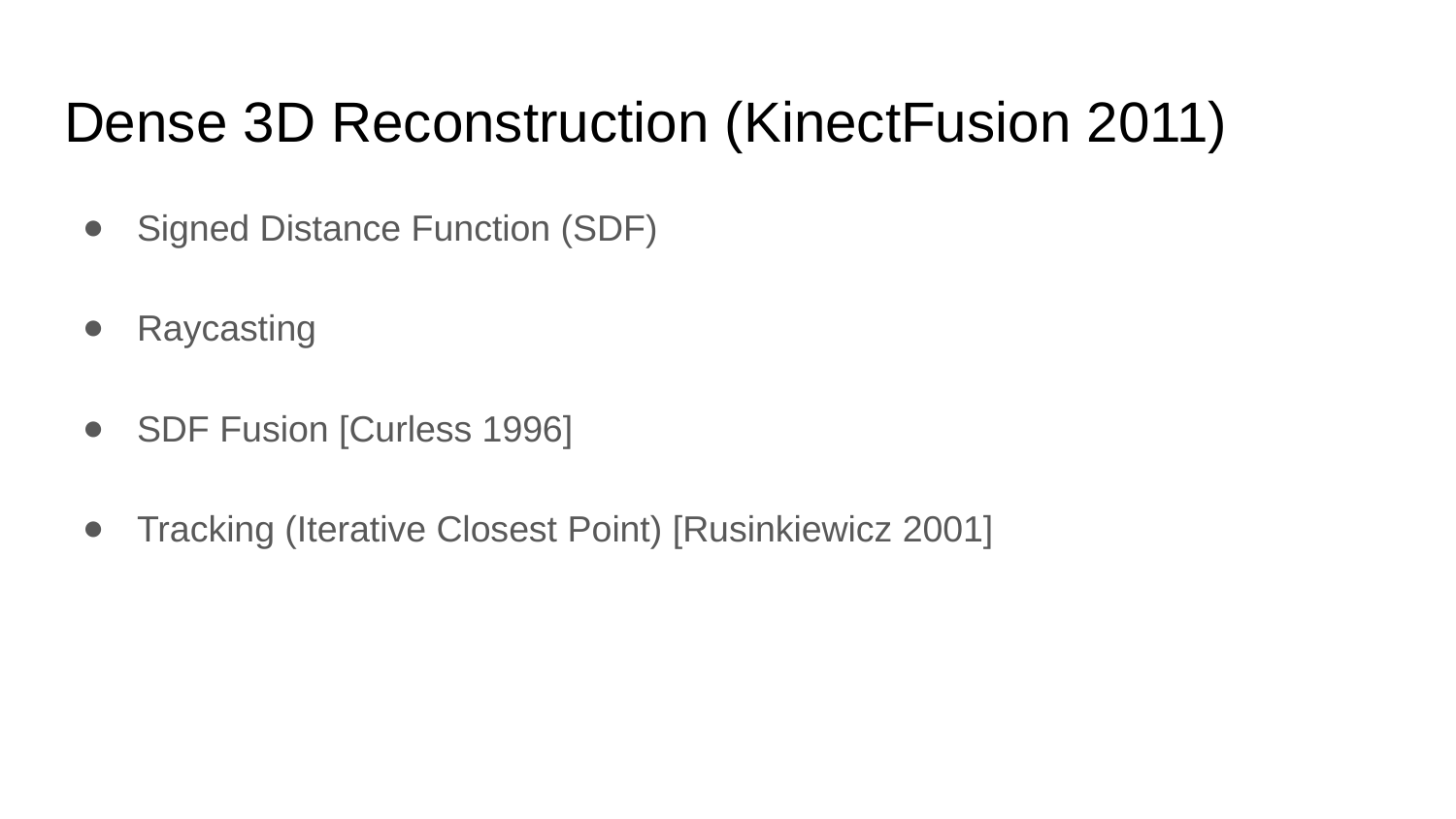

# Dense 3D Reconstruction (KinectFusion 2011)
Signed Distance Function (SDF)

Raycasting

SDF Fusion [Curless 1996]

Tracking (Iterative Closest Point) [Rusinkiewicz 2001]